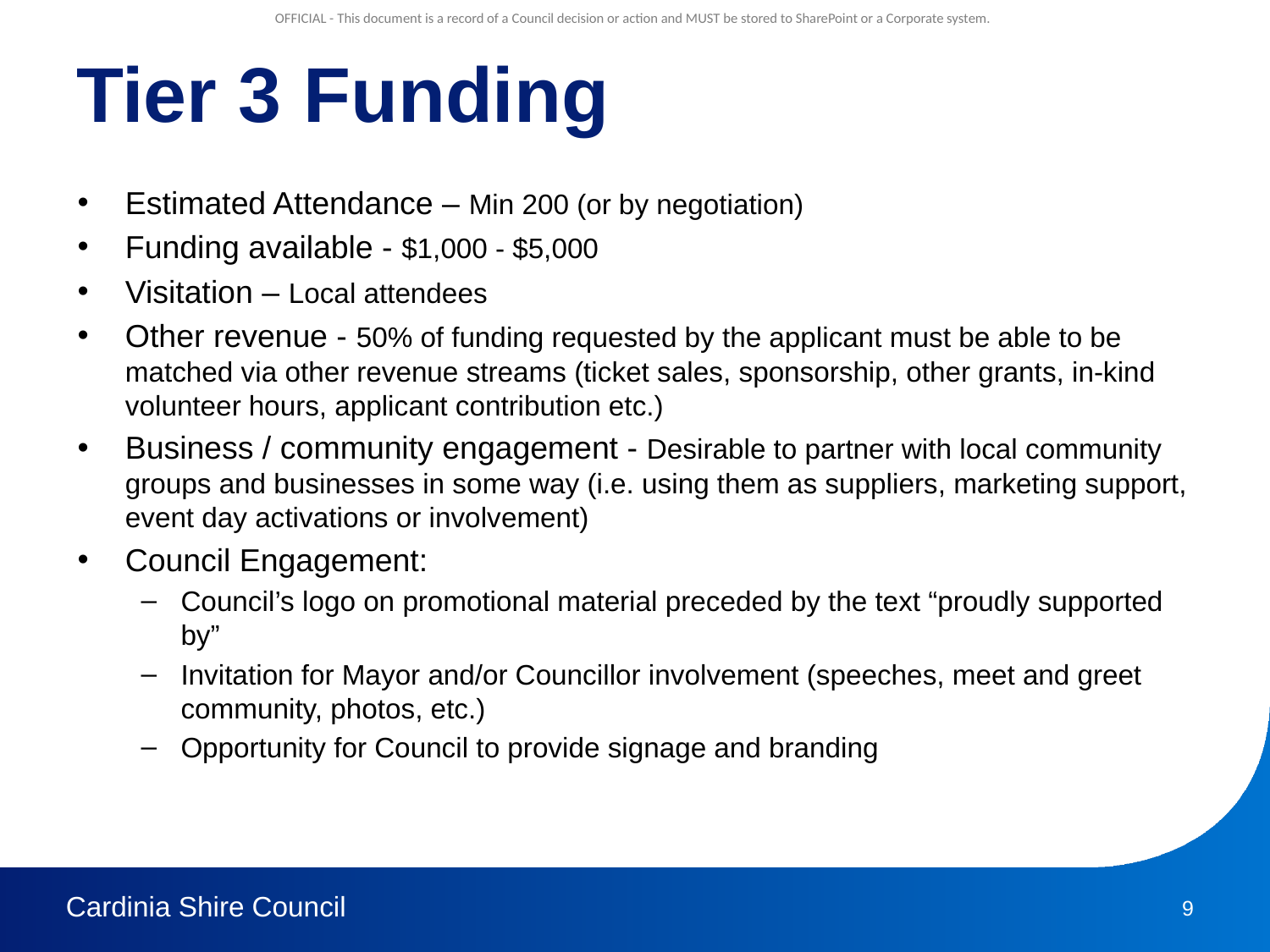

# Tier 3 Funding
Estimated Attendance – Min 200 (or by negotiation)
Funding available - $1,000 - $5,000
Visitation – Local attendees
Other revenue - 50% of funding requested by the applicant must be able to be matched via other revenue streams (ticket sales, sponsorship, other grants, in-kind volunteer hours, applicant contribution etc.)
Business / community engagement - Desirable to partner with local community groups and businesses in some way (i.e. using them as suppliers, marketing support, event day activations or involvement)
Council Engagement:
Council’s logo on promotional material preceded by the text “proudly supported by”
Invitation for Mayor and/or Councillor involvement (speeches, meet and greet community, photos, etc.)
Opportunity for Council to provide signage and branding
9